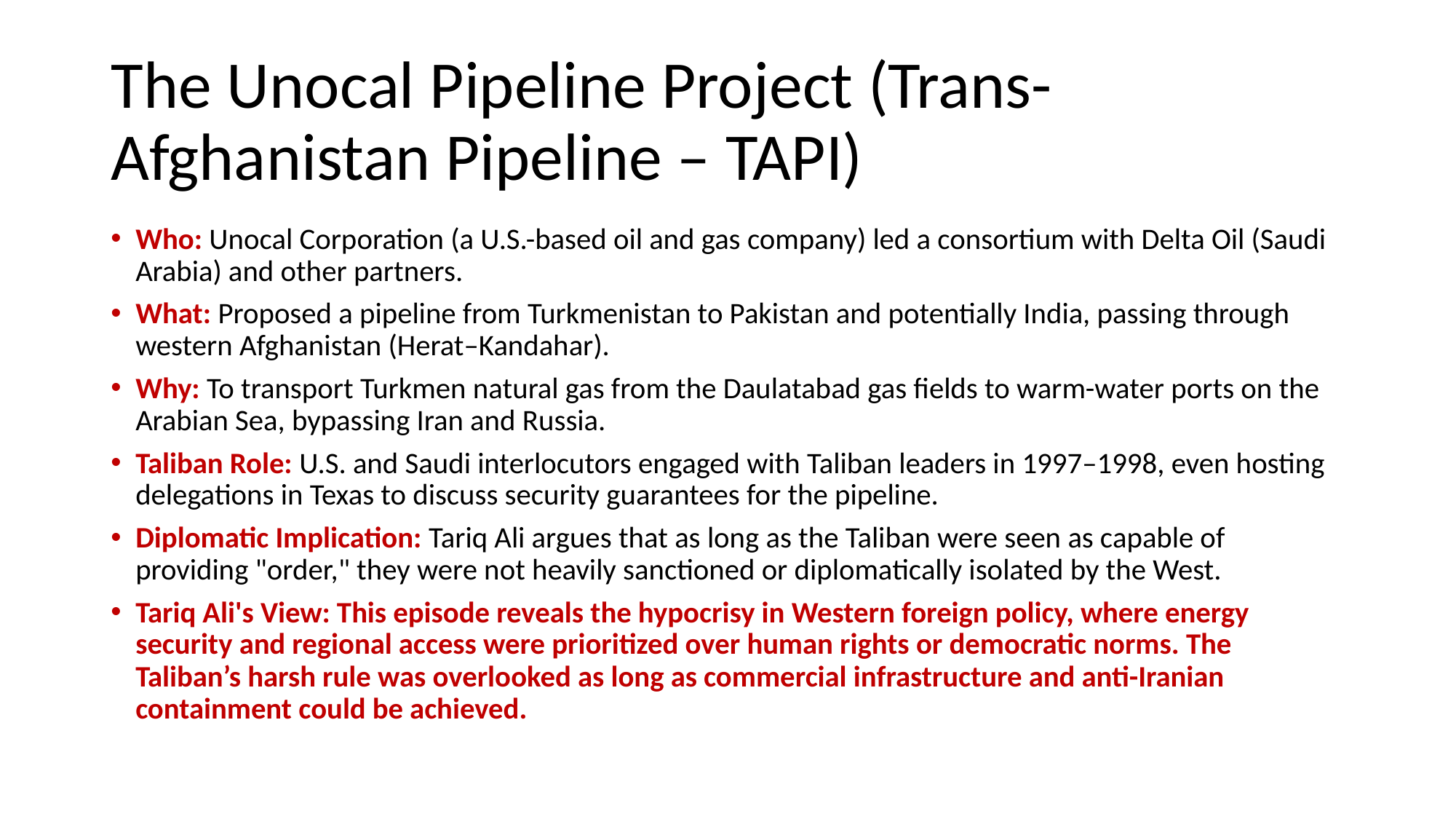

# The Unocal Pipeline Project (Trans-Afghanistan Pipeline – TAPI)
Who: Unocal Corporation (a U.S.-based oil and gas company) led a consortium with Delta Oil (Saudi Arabia) and other partners.
What: Proposed a pipeline from Turkmenistan to Pakistan and potentially India, passing through western Afghanistan (Herat–Kandahar).
Why: To transport Turkmen natural gas from the Daulatabad gas fields to warm-water ports on the Arabian Sea, bypassing Iran and Russia.
Taliban Role: U.S. and Saudi interlocutors engaged with Taliban leaders in 1997–1998, even hosting delegations in Texas to discuss security guarantees for the pipeline.
Diplomatic Implication: Tariq Ali argues that as long as the Taliban were seen as capable of providing "order," they were not heavily sanctioned or diplomatically isolated by the West.
Tariq Ali's View: This episode reveals the hypocrisy in Western foreign policy, where energy security and regional access were prioritized over human rights or democratic norms. The Taliban’s harsh rule was overlooked as long as commercial infrastructure and anti-Iranian containment could be achieved.